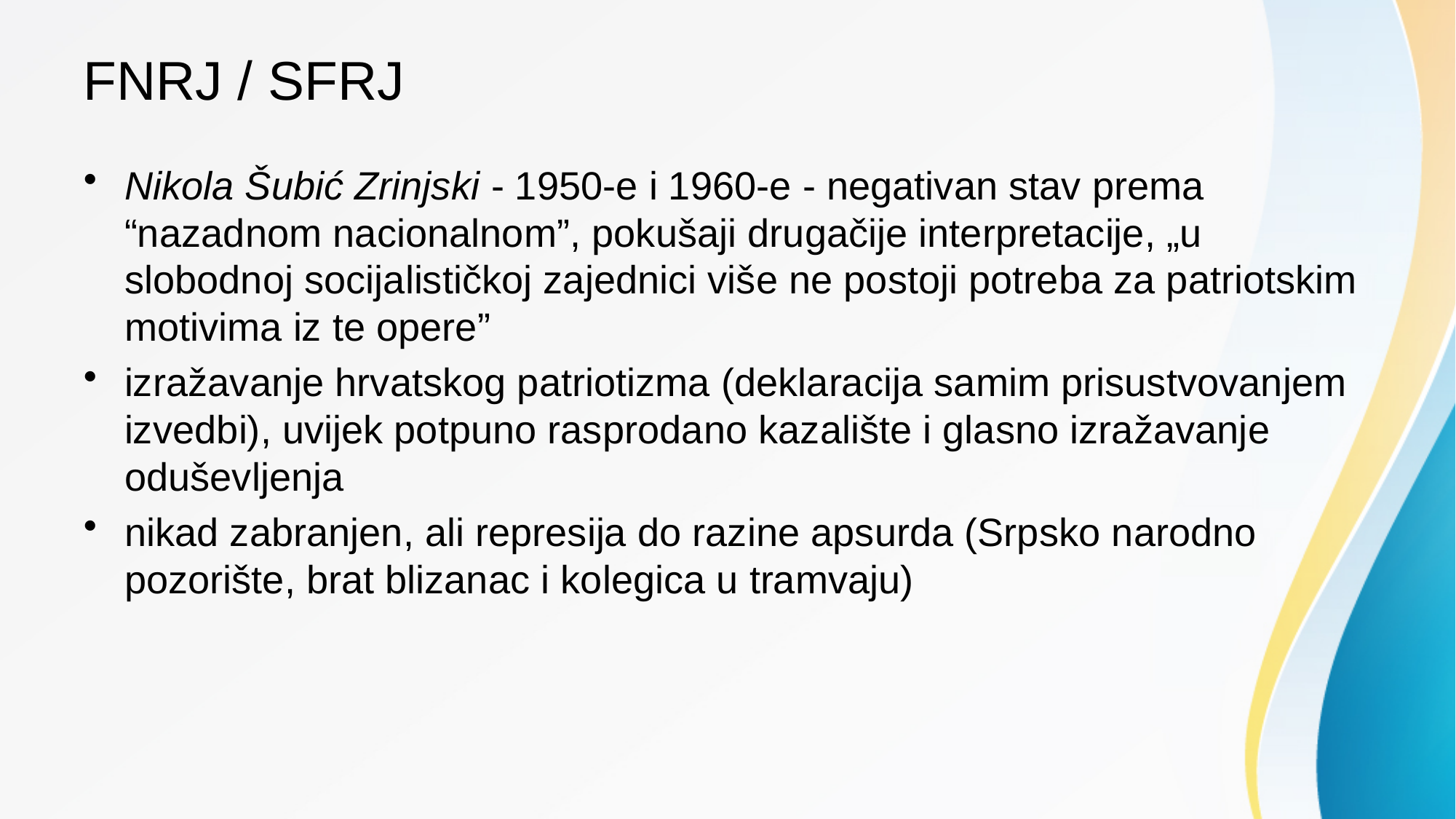

# FNRJ / SFRJ
Nikola Šubić Zrinjski - 1950-e i 1960-e - negativan stav prema “nazadnom nacionalnom”, pokušaji drugačije interpretacije, „u slobodnoj socijalističkoj zajednici više ne postoji potreba za patriotskim motivima iz te opere”
izražavanje hrvatskog patriotizma (deklaracija samim prisustvovanjem izvedbi), uvijek potpuno rasprodano kazalište i glasno izražavanje oduševljenja
nikad zabranjen, ali represija do razine apsurda (Srpsko narodno pozorište, brat blizanac i kolegica u tramvaju)